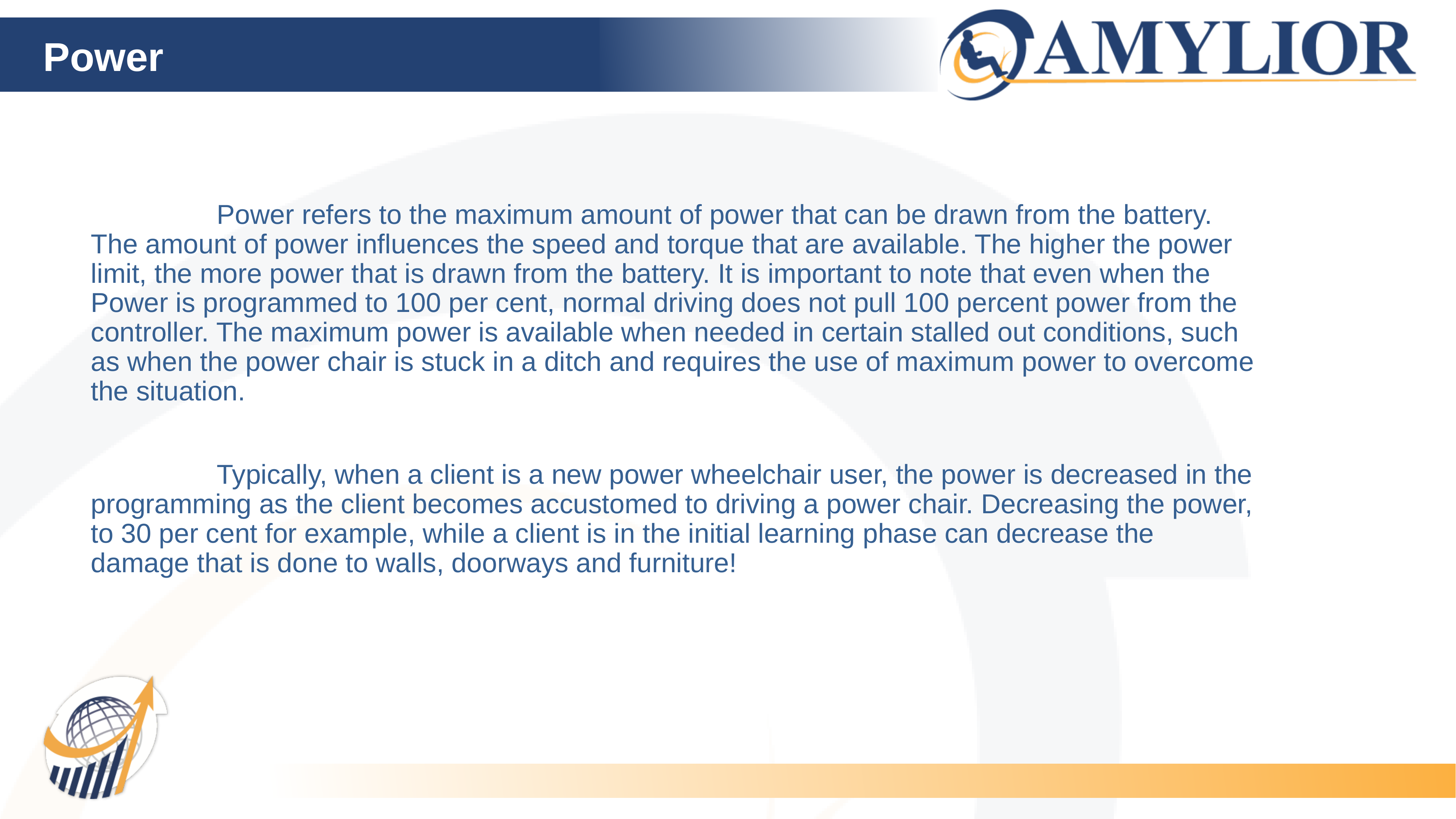

# Power

Power refers to the maximum amount of power that can be drawn from the battery. The amount of power influences the speed and torque that are available. The higher the power limit, the more power that is drawn from the battery. It is important to note that even when the Power is programmed to 100 per cent, normal driving does not pull 100 percent power from the controller. The maximum power is available when needed in certain stalled out conditions, such as when the power chair is stuck in a ditch and requires the use of maximum power to overcome the situation.

Typically, when a client is a new power wheelchair user, the power is decreased in the programming as the client becomes accustomed to driving a power chair. Decreasing the power, to 30 per cent for example, while a client is in the initial learning phase can decrease the damage that is done to walls, doorways and furniture!